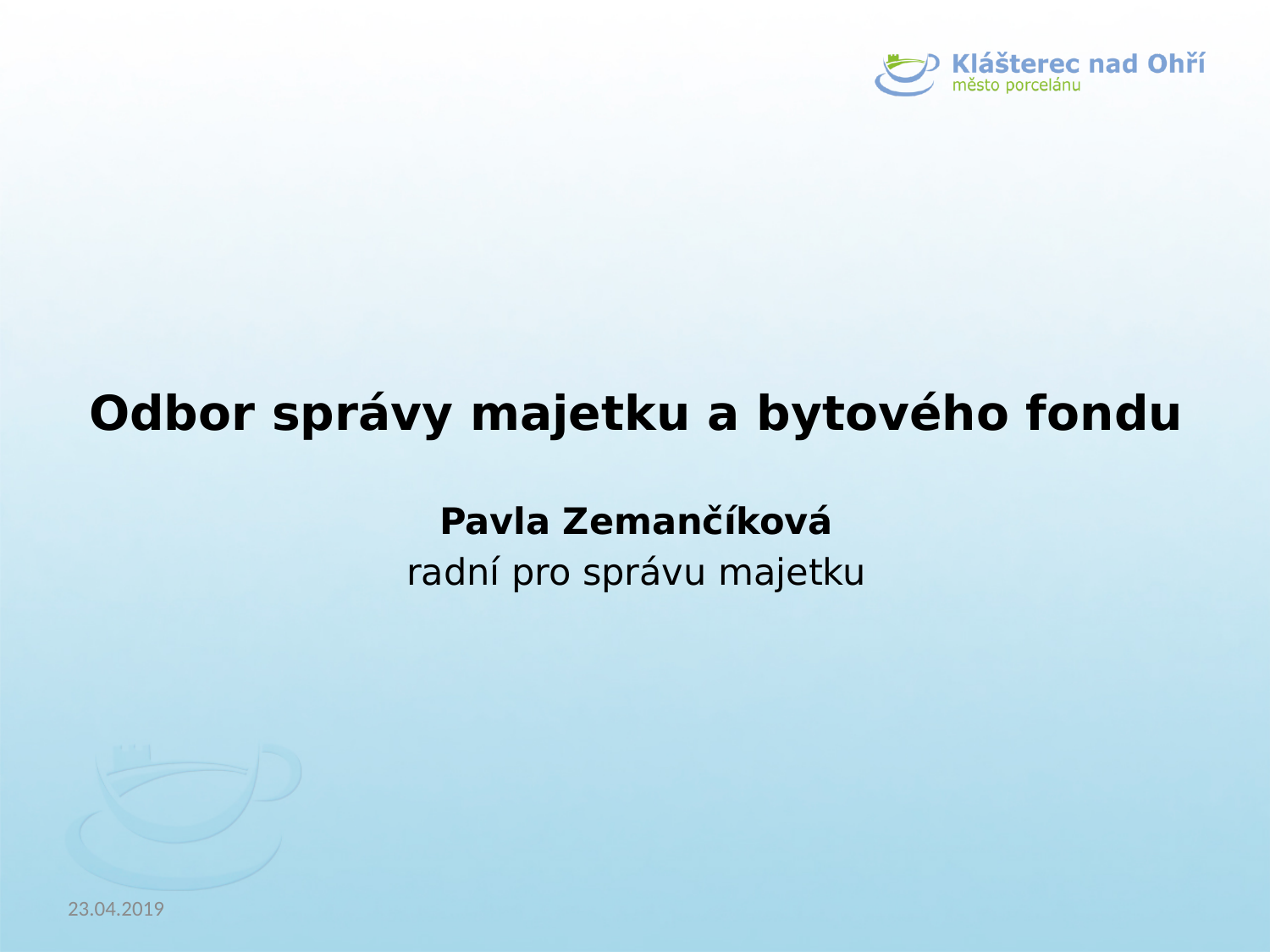

Odbor správy majetku a bytového fondu

Pavla Zemančíková
radní pro správu majetku
23.04.2019